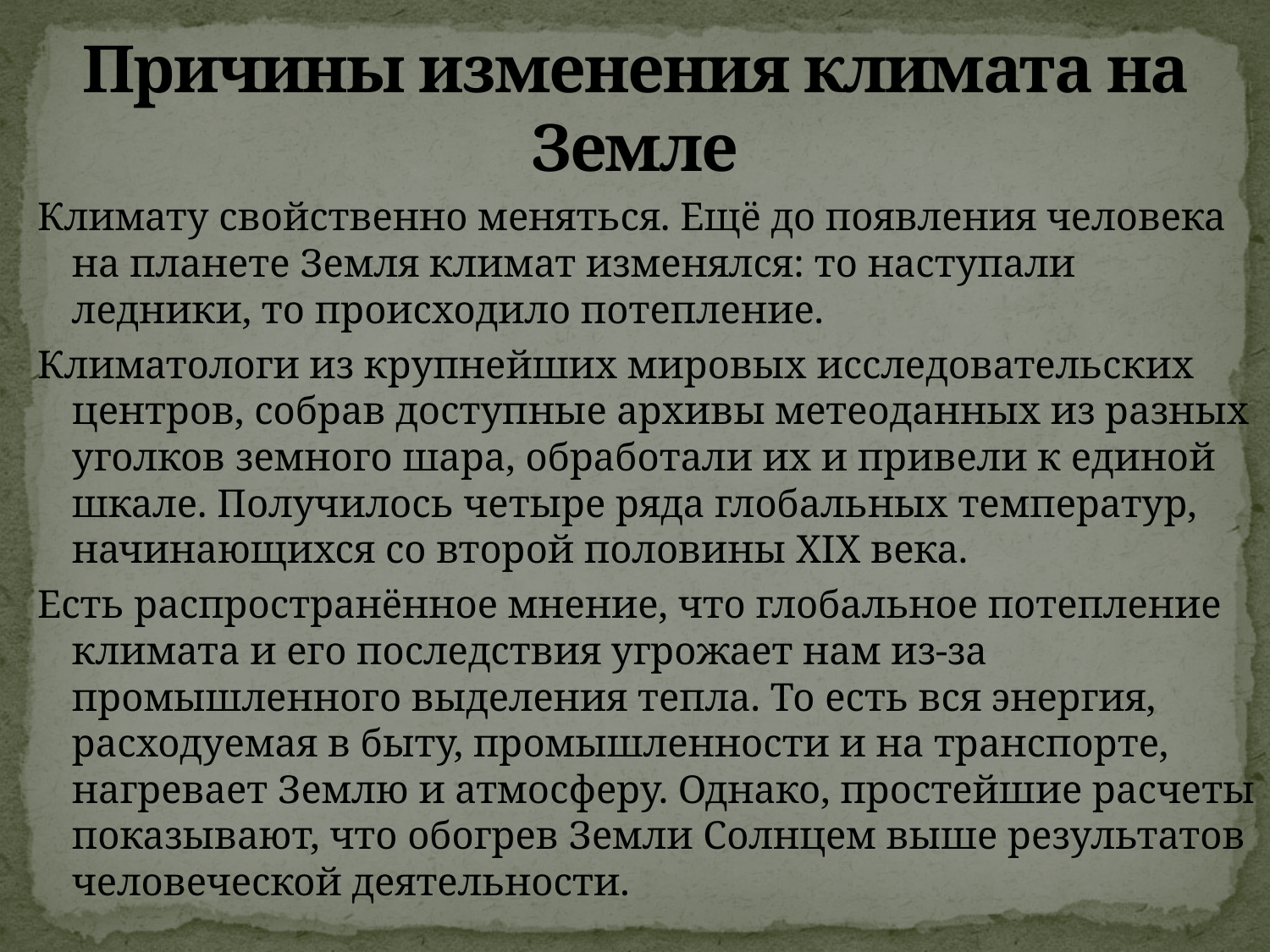

# Причины изменения климата на Земле
Климату свойственно меняться. Ещё до появления человека на планете Земля климат изменялся: то наступали ледники, то происходило потепление.
Климатологи из крупнейших мировых исследовательских центров, собрав доступные архивы метеоданных из разных уголков земного шара, обработали их и привели к единой шкале. Получилось четыре ряда глобальных температур, начинающихся со второй половины XIX века.
Есть распространённое мнение, что глобальное потепление климата и его последствия угрожает нам из-за промышленного выделения тепла. То есть вся энергия, расходуемая в быту, промышленности и на транспорте, нагревает Землю и атмосферу. Однако, простейшие расчеты показывают, что обогрев Земли Солнцем выше результатов человеческой деятельности.